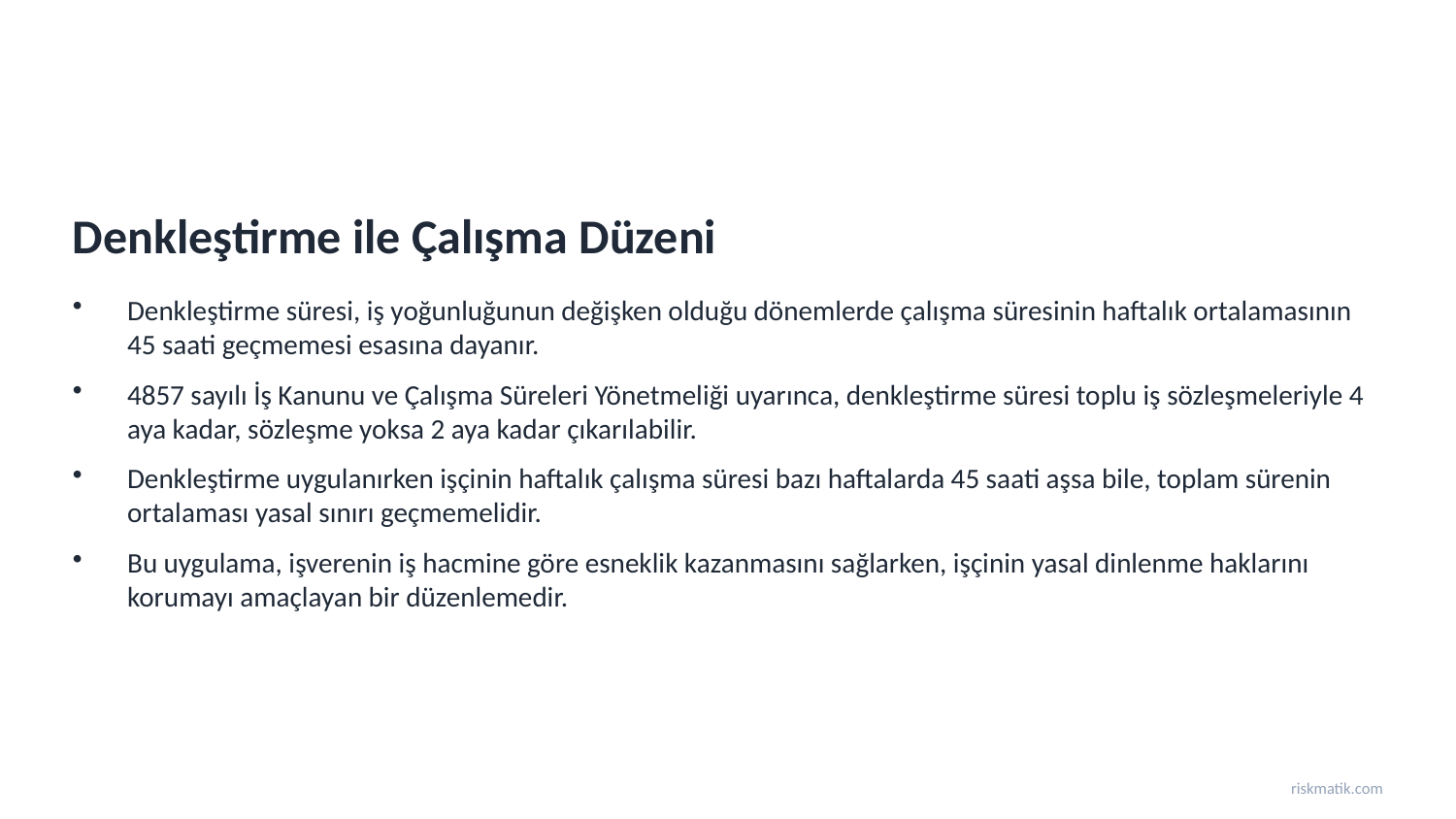

Denkleştirme ile Çalışma Düzeni
Denkleştirme süresi, iş yoğunluğunun değişken olduğu dönemlerde çalışma süresinin haftalık ortalamasının 45 saati geçmemesi esasına dayanır.
4857 sayılı İş Kanunu ve Çalışma Süreleri Yönetmeliği uyarınca, denkleştirme süresi toplu iş sözleşmeleriyle 4 aya kadar, sözleşme yoksa 2 aya kadar çıkarılabilir.
Denkleştirme uygulanırken işçinin haftalık çalışma süresi bazı haftalarda 45 saati aşsa bile, toplam sürenin ortalaması yasal sınırı geçmemelidir.
Bu uygulama, işverenin iş hacmine göre esneklik kazanmasını sağlarken, işçinin yasal dinlenme haklarını korumayı amaçlayan bir düzenlemedir.
riskmatik.com